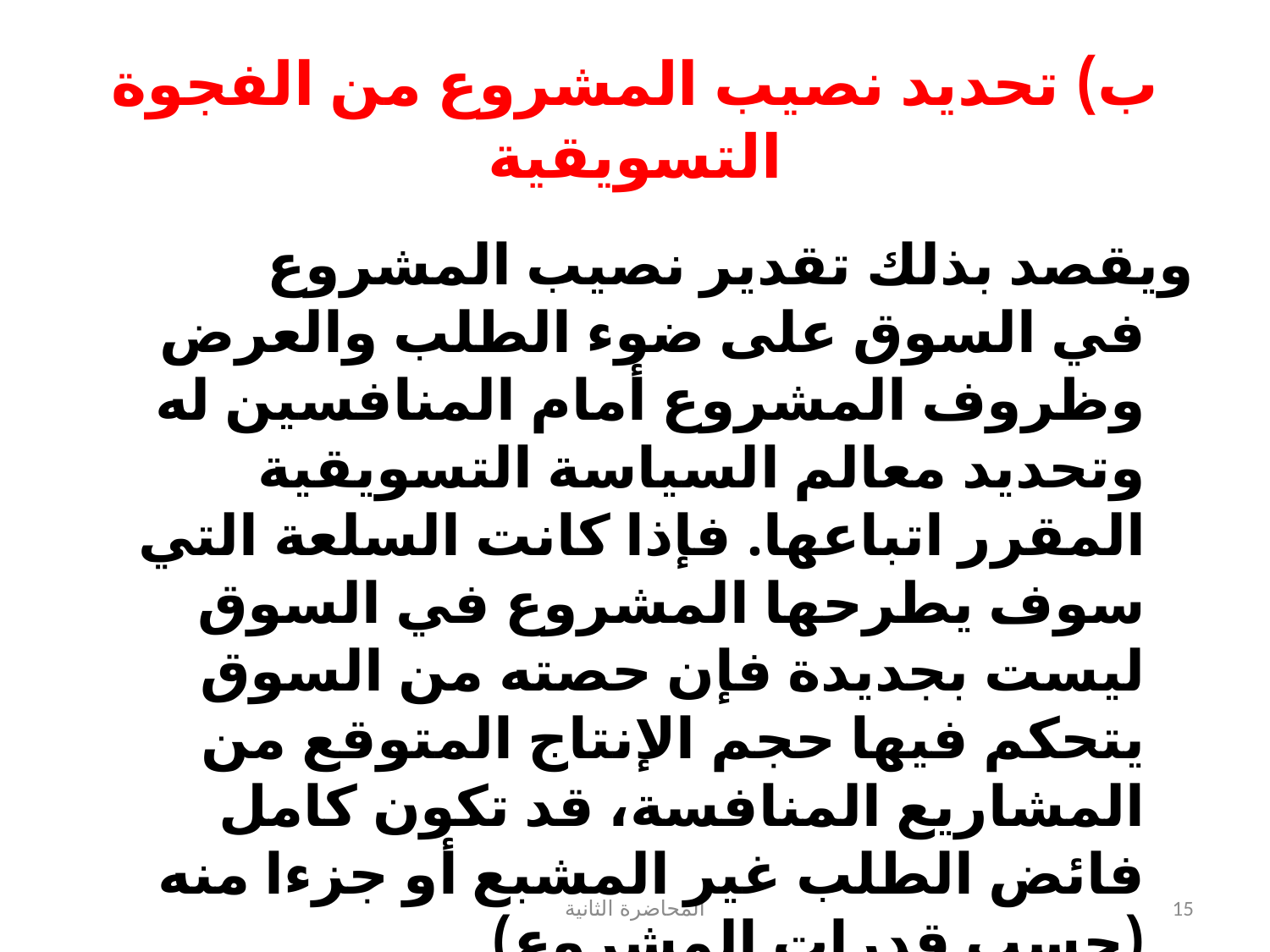

# ب) تحديد نصيب المشروع من الفجوة التسويقية
ويقصد بذلك تقدير نصيب المشروع في السوق على ضوء الطلب والعرض وظروف المشروع أمام المنافسين له وتحديد معالم السياسة التسويقية المقرر اتباعها. فإذا كانت السلعة التي سوف يطرحها المشروع في السوق ليست بجديدة فإن حصته من السوق يتحكم فيها حجم الإنتاج المتوقع من المشاريع المنافسة، قد تكون كامل فائض الطلب غير المشبع أو جزءا منه (حسب قدرات المشروع).
حصة المشروع من الطلب المتوقع = الطلب الكلي المتوقع – (إنتاج المشروعات العاملة حاليا + الإنتاج المتوقع للمشروعات قيد الإنشاء)
المحاضرة الثانية
15